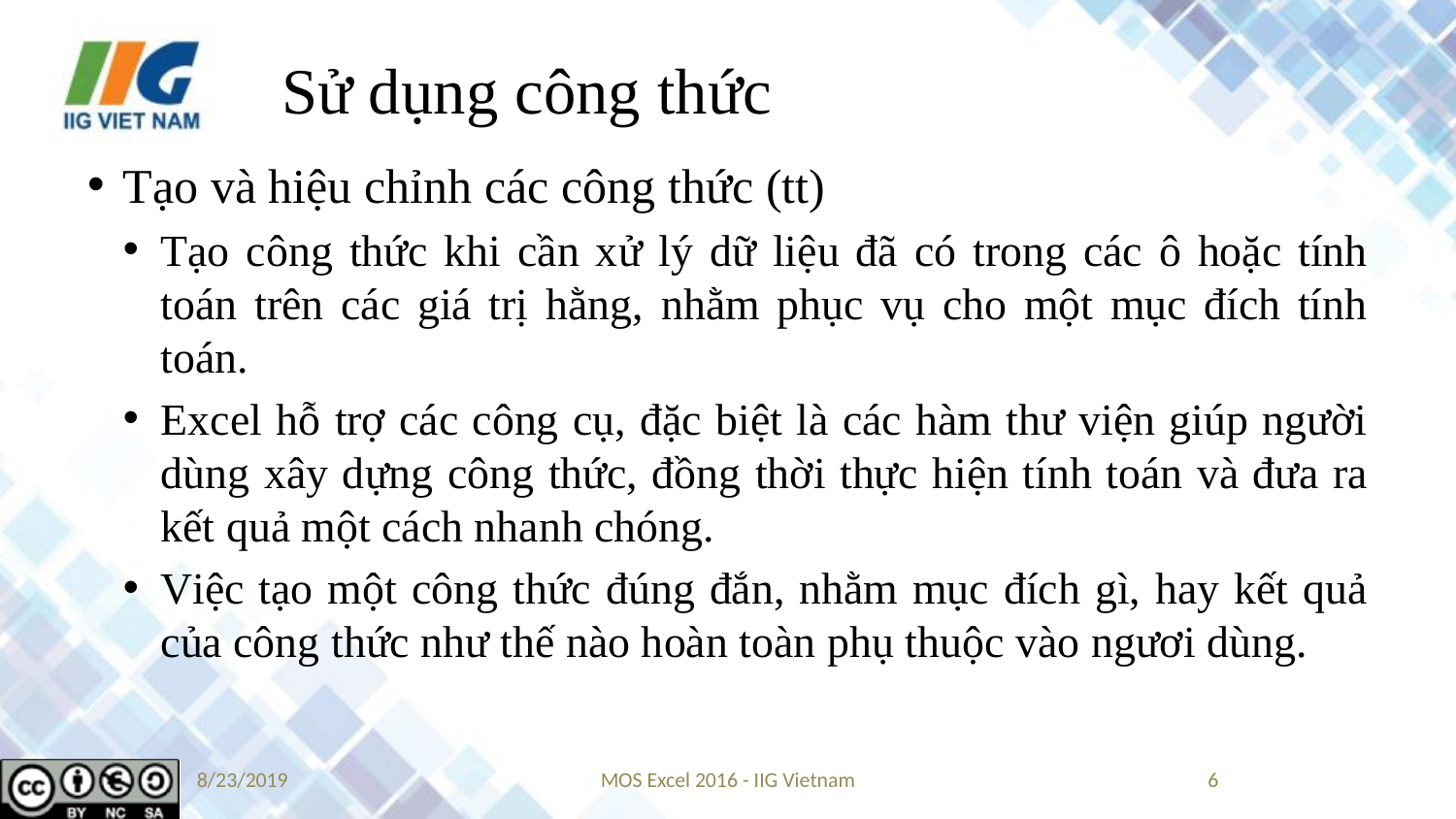

# Sử dụng công thức
Tạo và hiệu chỉnh các công thức (tt)
Tạo công thức khi cần xử lý dữ liệu đã có trong các ô hoặc tính toán trên các giá trị hằng, nhằm phục vụ cho một mục đích tính toán.
Excel hỗ trợ các công cụ, đặc biệt là các hàm thư viện giúp người dùng xây dựng công thức, đồng thời thực hiện tính toán và đưa ra kết quả một cách nhanh chóng.
Việc tạo một công thức đúng đắn, nhằm mục đích gì, hay kết quả của công thức như thế nào hoàn toàn phụ thuộc vào ngươi dùng.

8/23/2019
MOS Excel 2016 - IIG Vietnam
6